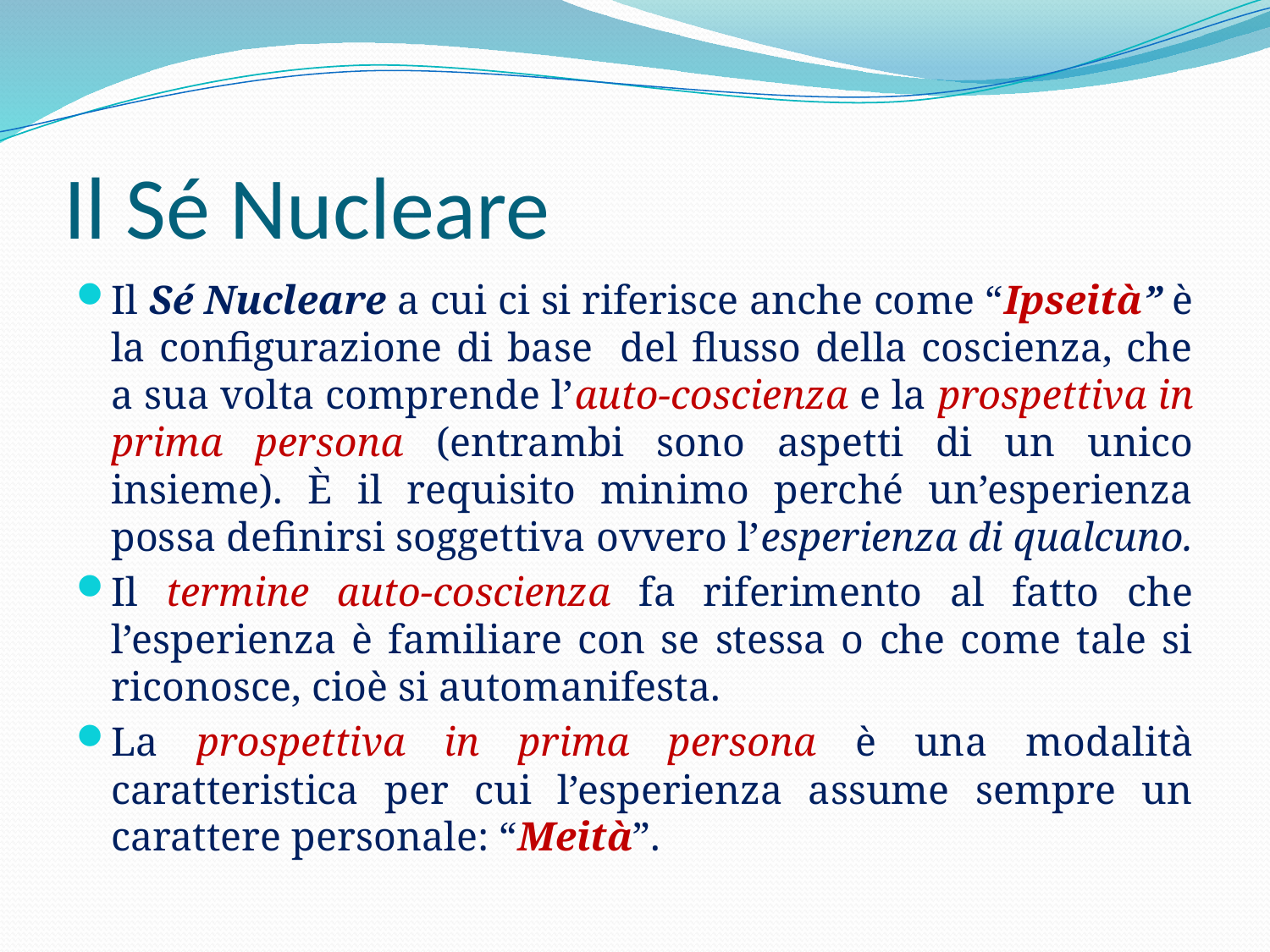

# Il Sé Nucleare
Il Sé Nucleare a cui ci si riferisce anche come “Ipseità” è la configurazione di base  del flusso della coscienza, che a sua volta comprende l’auto-coscienza e la prospettiva in prima persona (entrambi sono aspetti di un unico insieme). È il requisito minimo perché un’esperienza possa definirsi soggettiva ovvero l’esperienza di qualcuno.
Il termine auto-coscienza fa riferimento al fatto che l’esperienza è familiare con se stessa o che come tale si riconosce, cioè si automanifesta.
La prospettiva in prima persona è una modalità caratteristica per cui l’esperienza assume sempre un carattere personale: “Meità”.